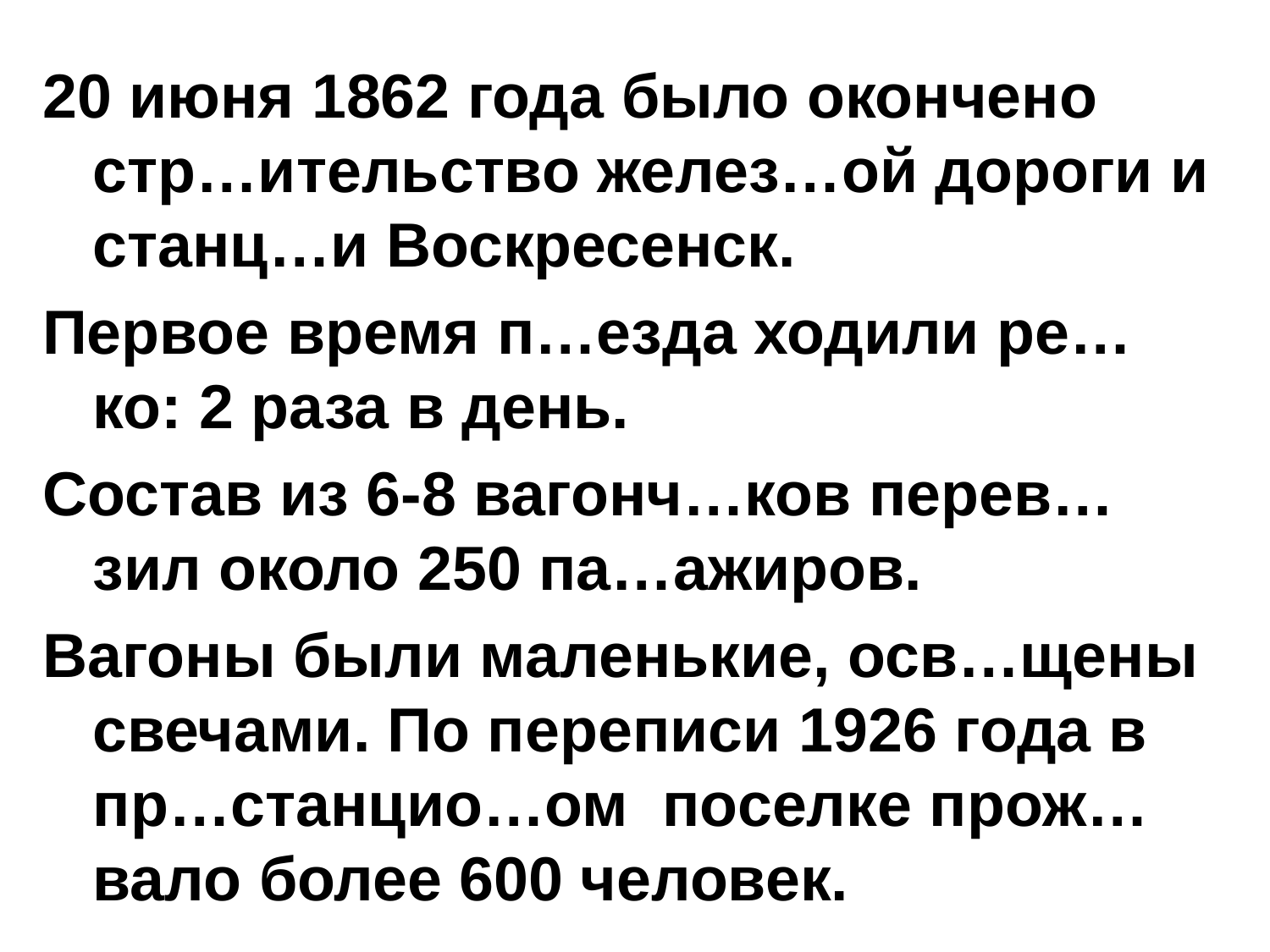

20 июня 1862 года было окончено стр…ительство желез…ой дороги и станц…и Воскресенск.
Первое время п…езда ходили ре…ко: 2 раза в день.
Состав из 6-8 вагонч…ков перев…зил около 250 па…ажиров.
Вагоны были маленькие, осв…щены свечами. По переписи 1926 года в пр…станцио…ом  поселке прож…вало более 600 человек.